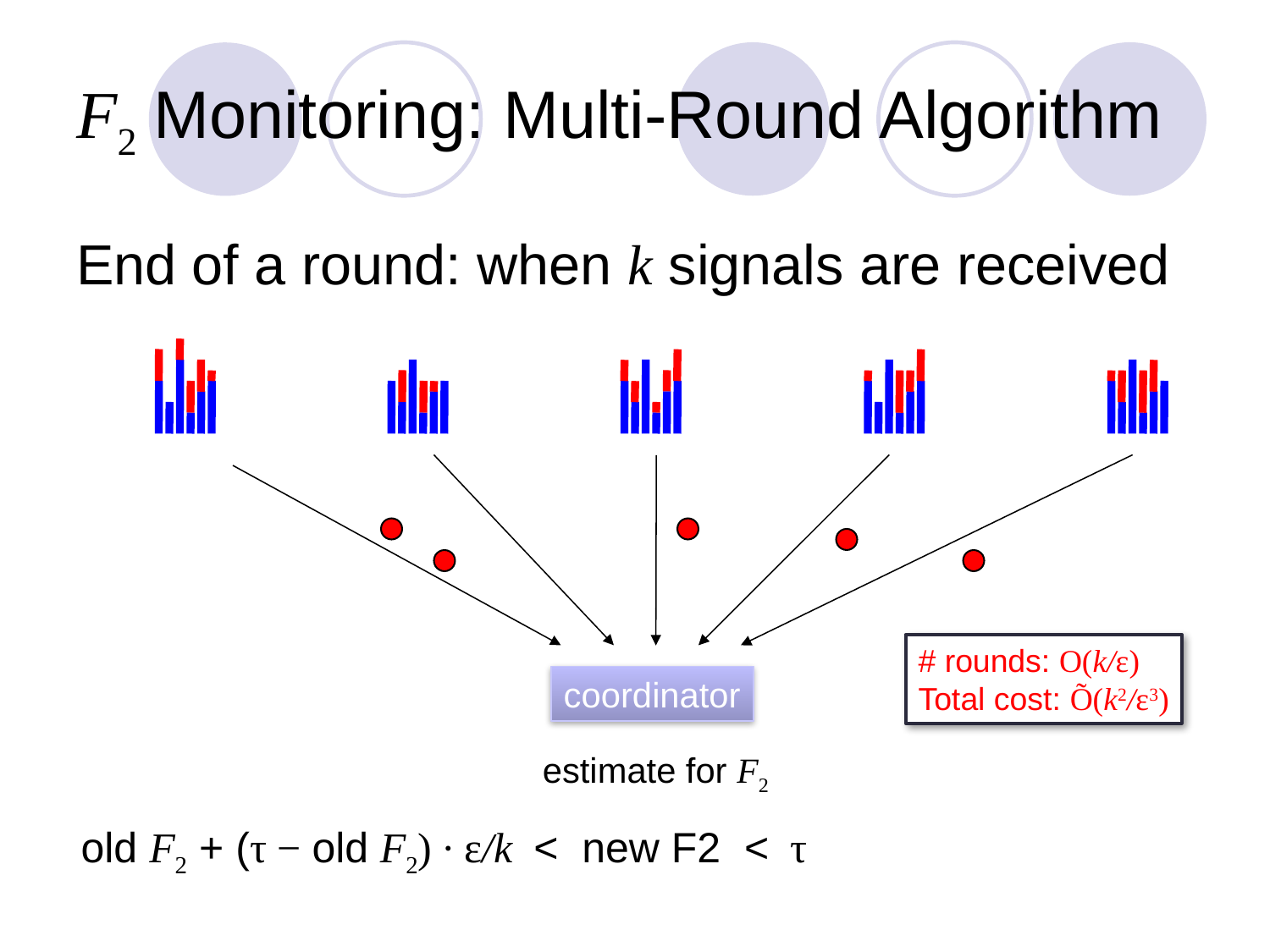

# F2 Monitoring: Multi-Round Algorithm
End of a round: when k signals are received

# rounds: O(k/ε)
Total cost: Õ(k2/ε3)
coordinator
estimate for F2
old F2 + (τ − old F2) ∙ ε/k  <  new F2  <  τ